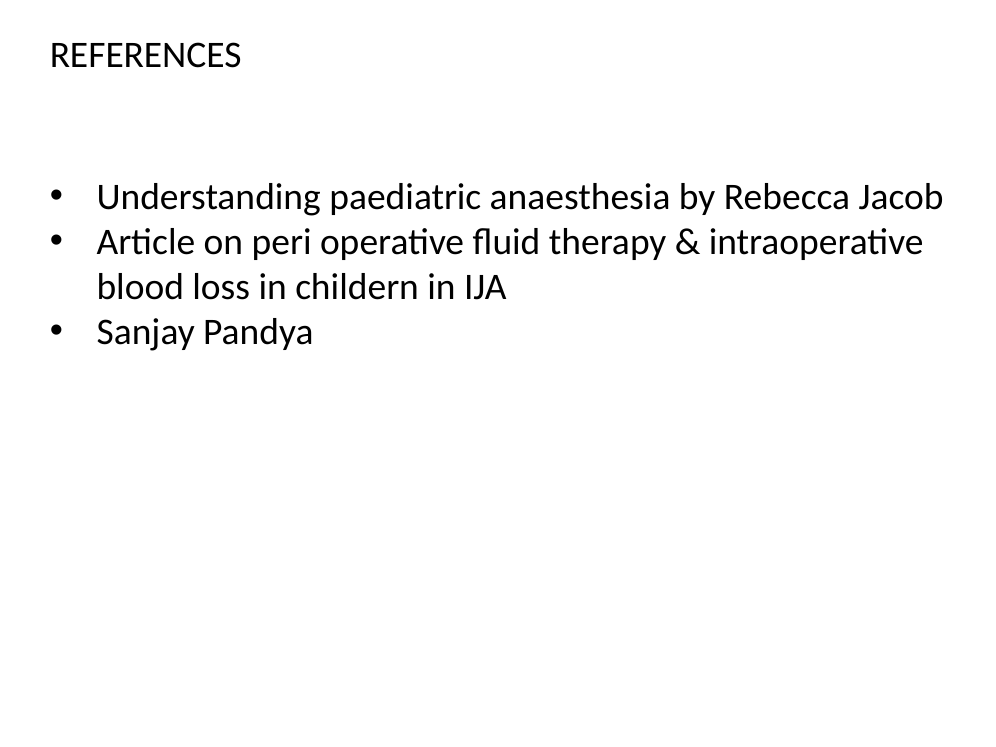

# REFERENCES
Understanding paediatric anaesthesia by Rebecca Jacob
Article on peri operative fluid therapy & intraoperative blood loss in childern in IJA
Sanjay Pandya